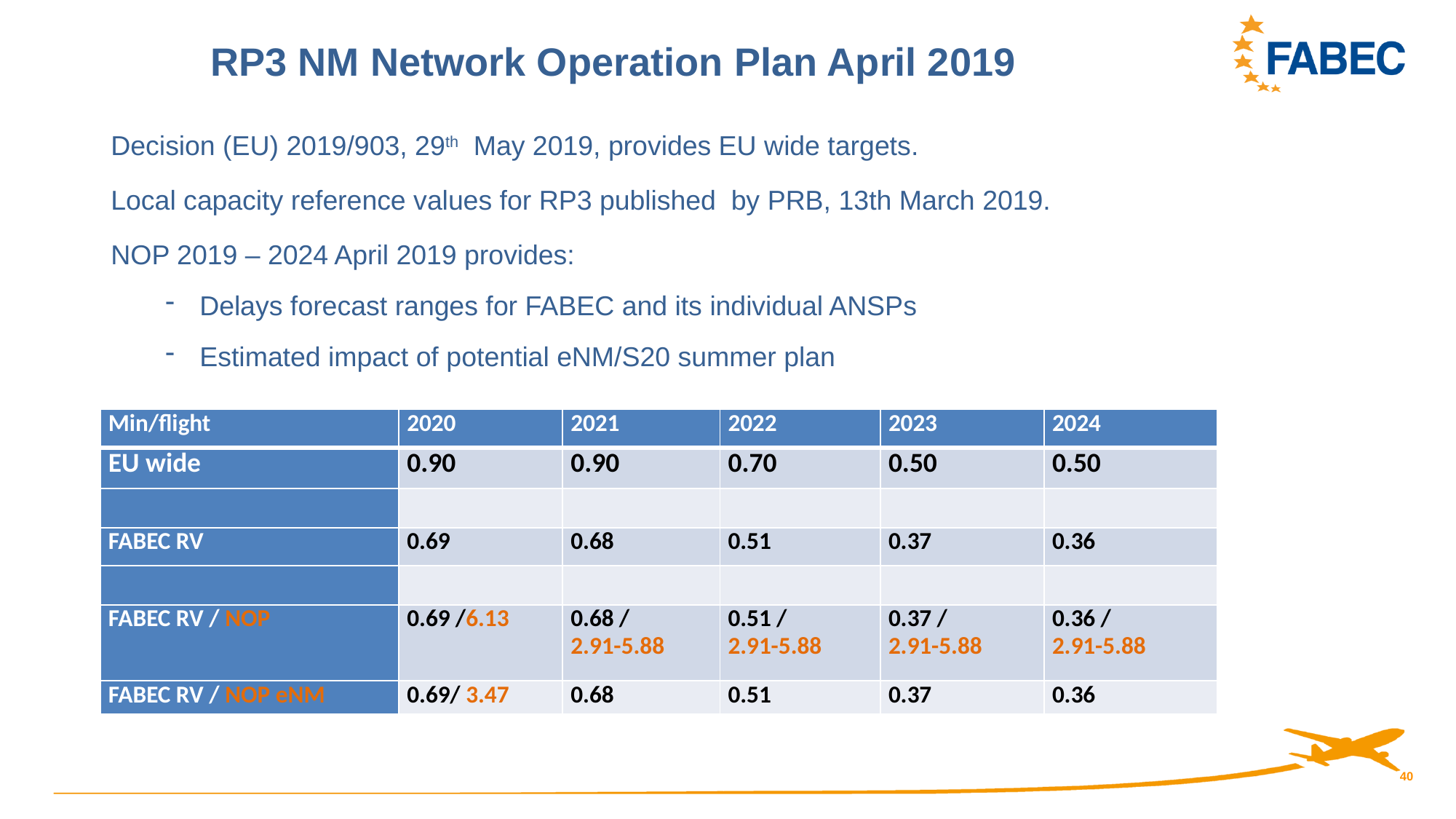

RP3 NM Network Operation Plan April 2019
Decision (EU) 2019/903, 29th  May 2019, provides EU wide targets.

Local capacity reference values for RP3 published  by PRB, 13th March 2019.

NOP 2019 – 2024 April 2019 provides:

Delays forecast ranges for FABEC and its individual ANSPs

Estimated impact of potential eNM/S20 summer plan

| Min/flight | 2020 | 2021 | 2022 | 2023 | 2024 |
| --- | --- | --- | --- | --- | --- |
| EU wide | 0.90 | 0.90 | 0.70 | 0.50 | 0.50 |
|  |  |  |  |  |  |
| FABEC RV | 0.69 | 0.68 | 0.51 | 0.37 | 0.36 |
|  |  |  |  |  |  |
| FABEC RV / NOP | 0.69 /6.13 | 0.68 / 2.91-5.88 | 0.51 / 2.91-5.88 | 0.37 / 2.91-5.88 | 0.36 / 2.91-5.88 |
| FABEC RV / NOP eNM | 0.69/ 3.47 | 0.68 | 0.51 | 0.37 | 0.36 |